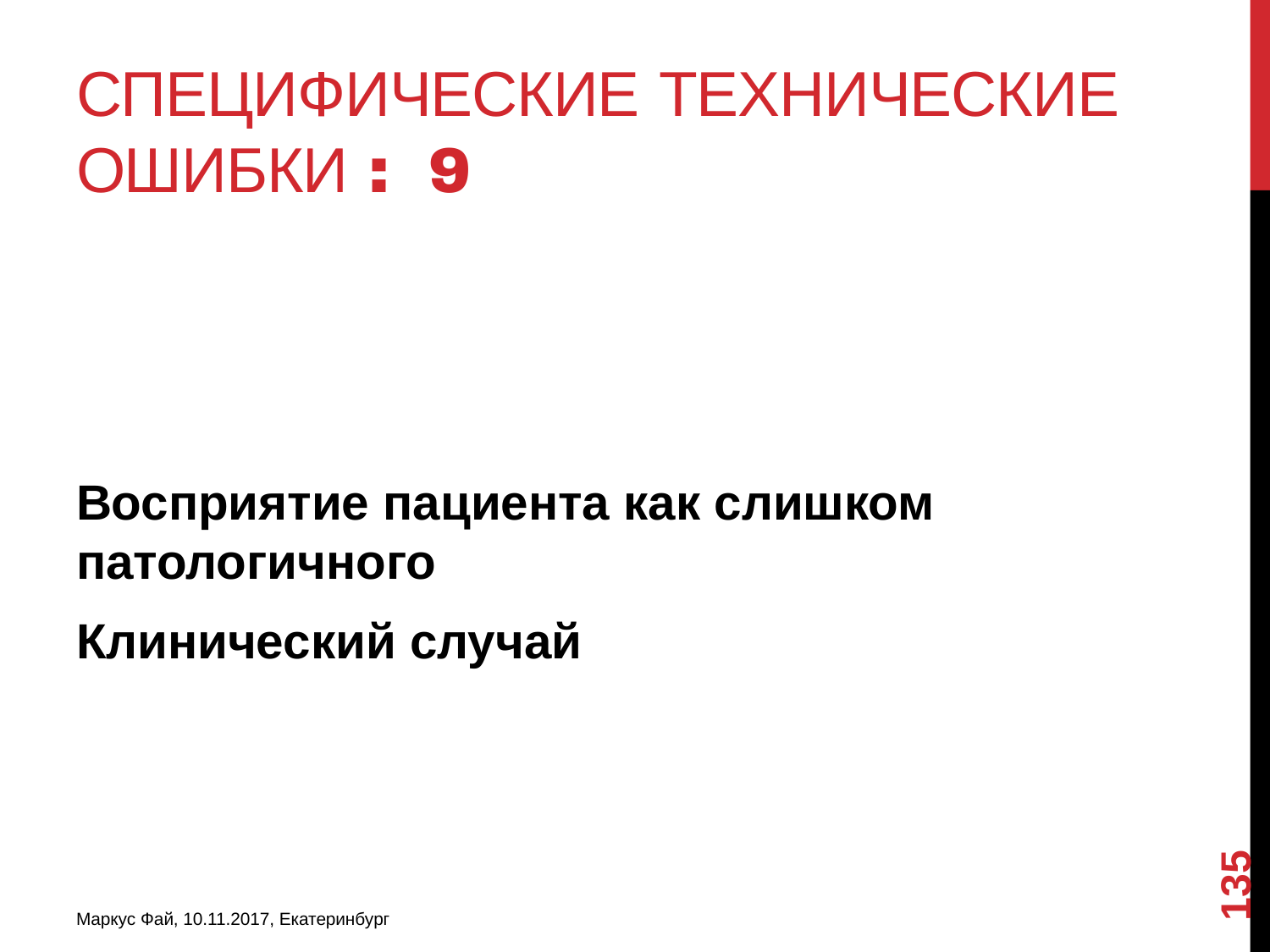

# Специфические технические ошибки :  9

Восприятие пациента как слишком патологичного
Клинический случай
135
Маркус Фай, 10.11.2017, Екатеринбург